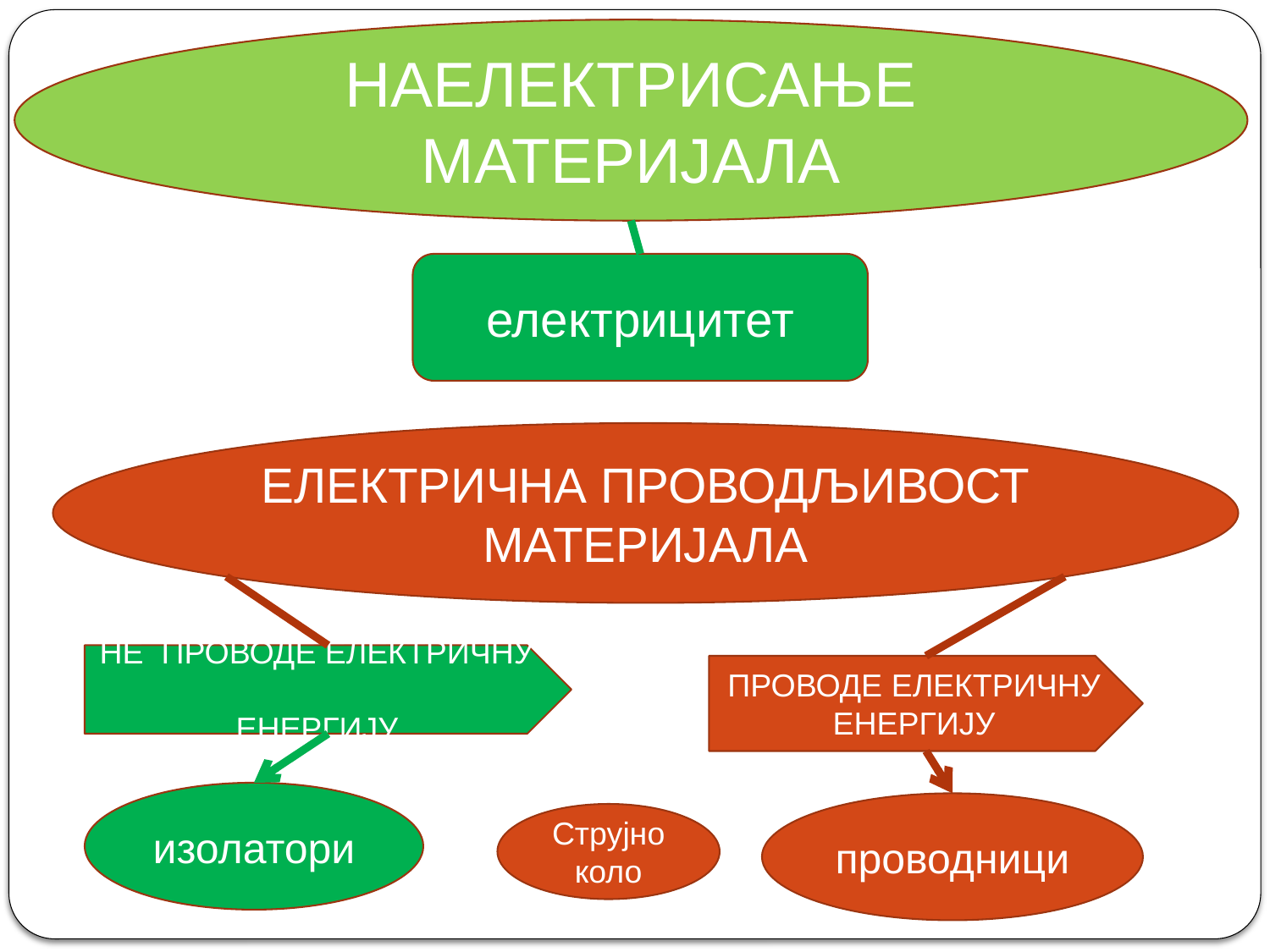

НАЕЛЕКТРИСАЊЕ МАТЕРИЈАЛА
електрицитет
ЕЛЕКТРИЧНА ПРОВОДЉИВОСТ МАТЕРИЈАЛА
НЕ  ПРОВОДЕ ЕЛЕКТРИЧНУ
ЕНЕРГИЈУ
ПРОВОДЕ ЕЛЕКТРИЧНУ
ЕНЕРГИЈУ
изолатори
проводници
Струјно коло